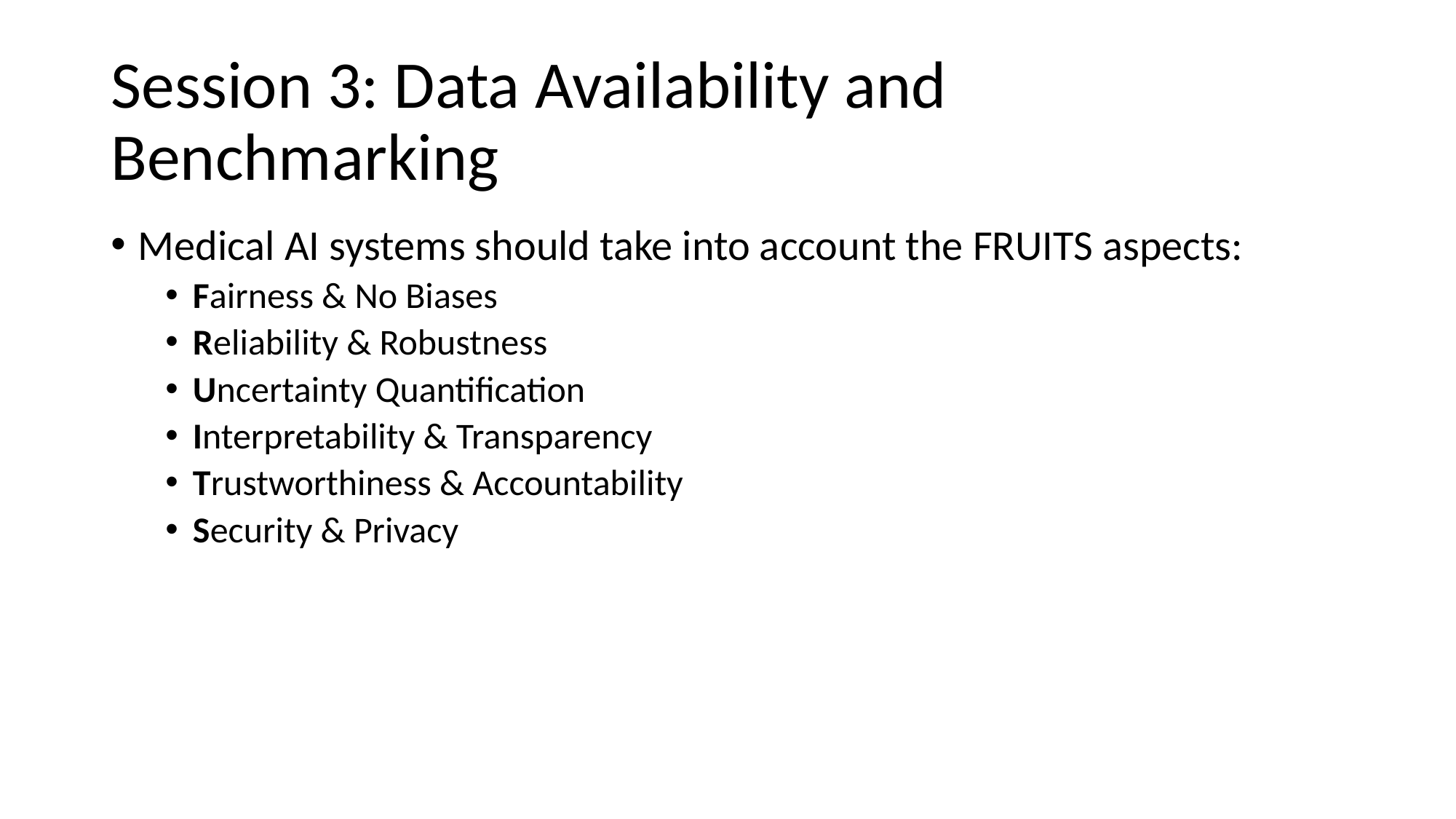

# Session 3: Data Availability and Benchmarking
Medical AI systems should take into account the FRUITS aspects:
Fairness & No Biases
Reliability & Robustness
Uncertainty Quantification
Interpretability & Transparency
Trustworthiness & Accountability
Security & Privacy